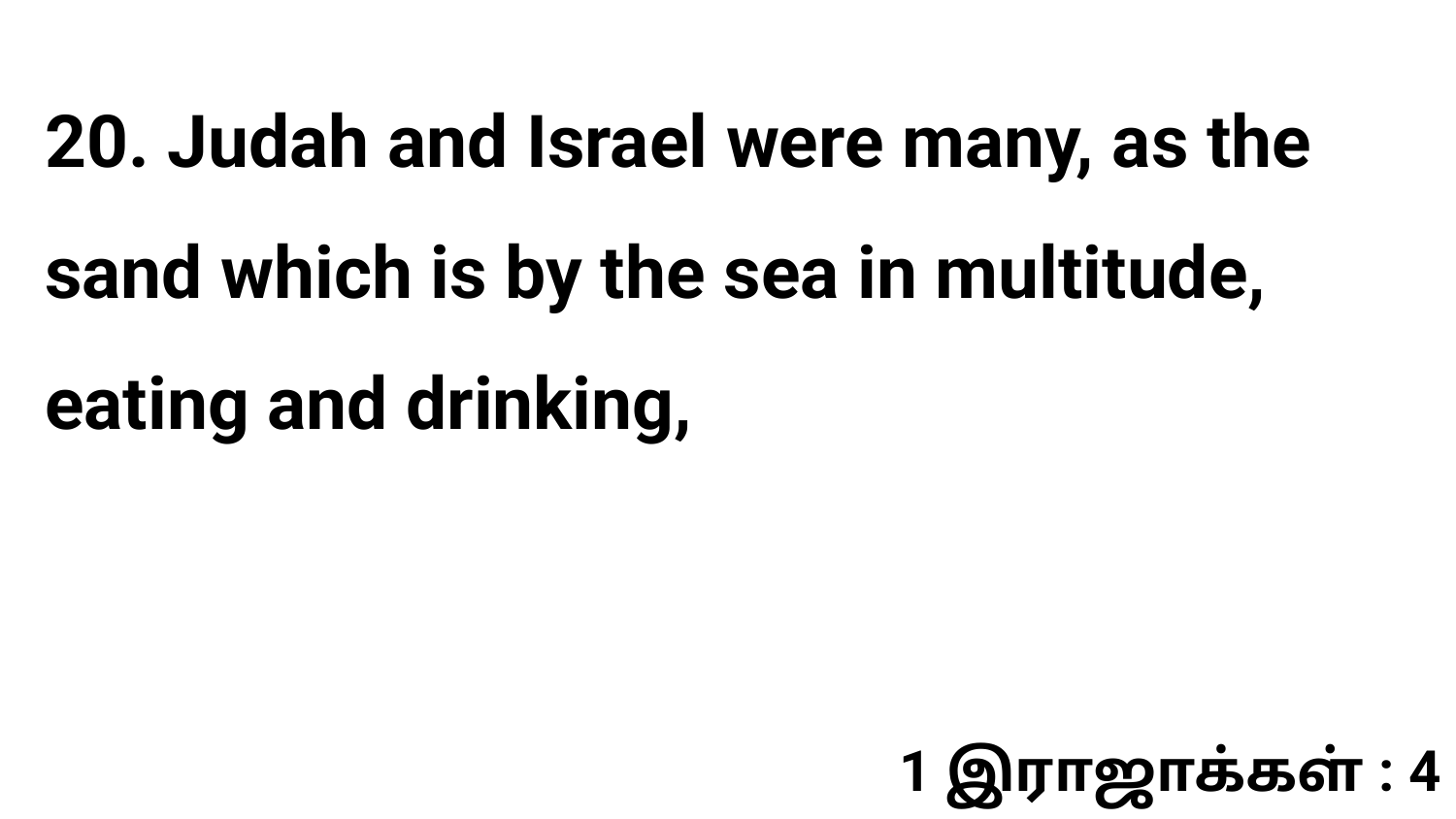

20. Judah and Israel were many, as the sand which is by the sea in multitude, eating and drinking,
1 இராஜாக்கள் : 4